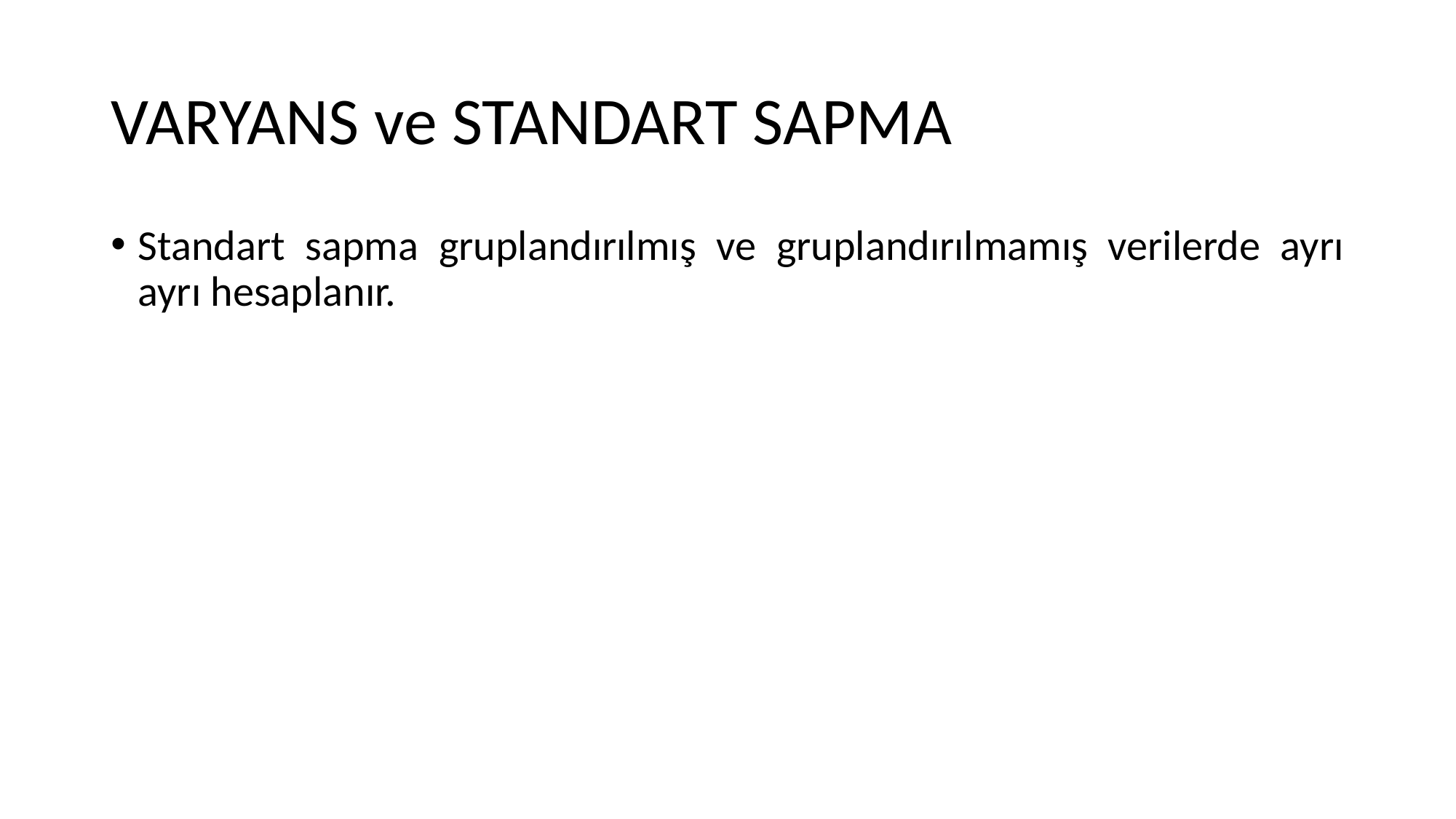

# VARYANS ve STANDART SAPMA
Standart sapma gruplandırılmış ve gruplandırılmamış verilerde ayrı ayrı hesaplanır.